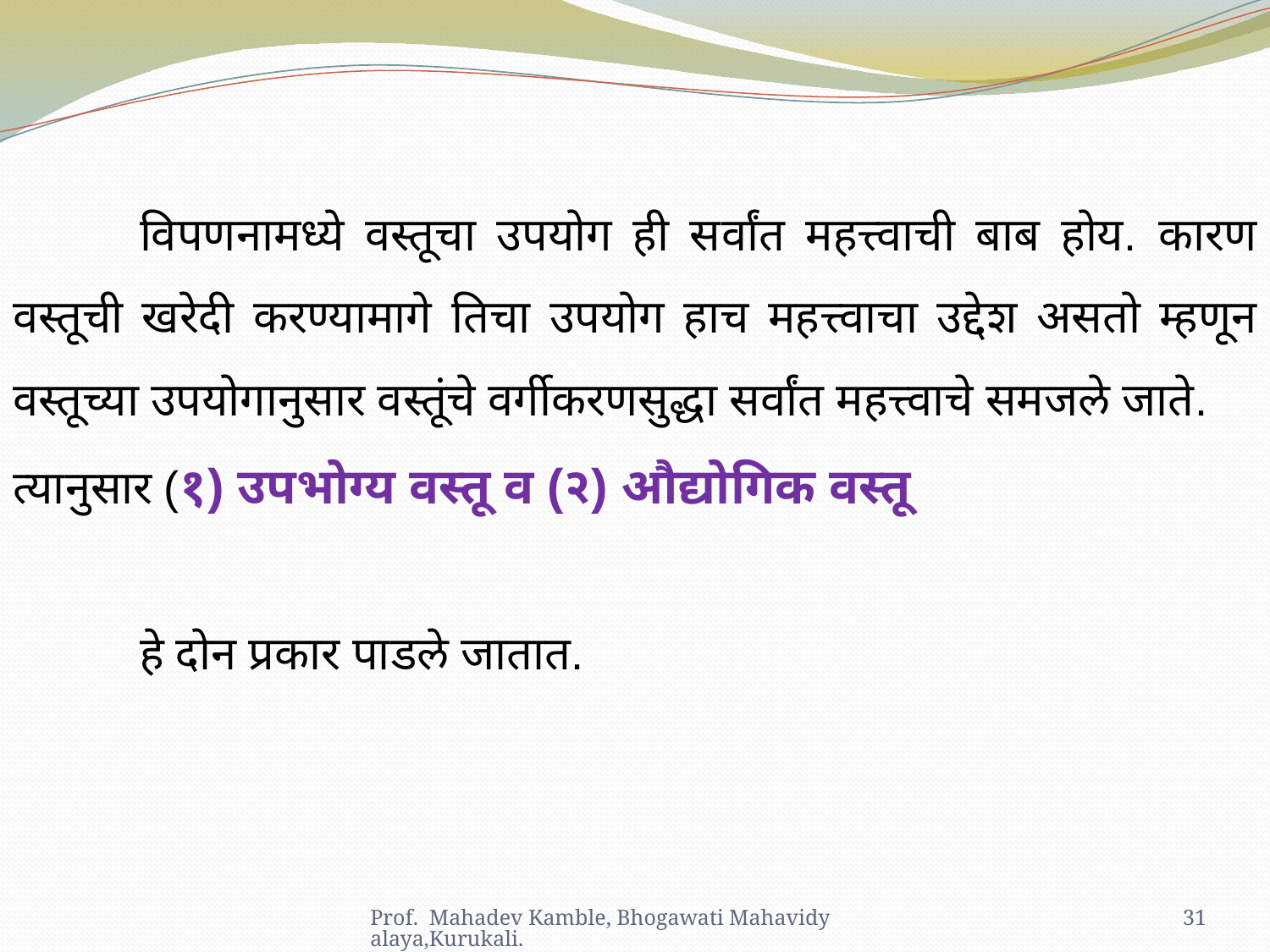

विपणनामध्ये वस्तूचा उपयोग ही सर्वांत महत्त्वाची बाब होय. कारण वस्तूची खरेदी करण्यामागे तिचा उपयोग हाच महत्त्वाचा उद्देश असतो म्हणून वस्तूच्या उपयोगानुसार वस्तूंचे वर्गीकरणसुद्धा सर्वांत महत्त्वाचे समजले जाते.
त्यानुसार (१) उपभोग्य वस्तू व (२) औद्योगिक वस्तू

	हे दोन प्रकार पाडले जातात.
Prof.  Mahadev Kamble, Bhogawati Mahavidyalaya,Kurukali.
31